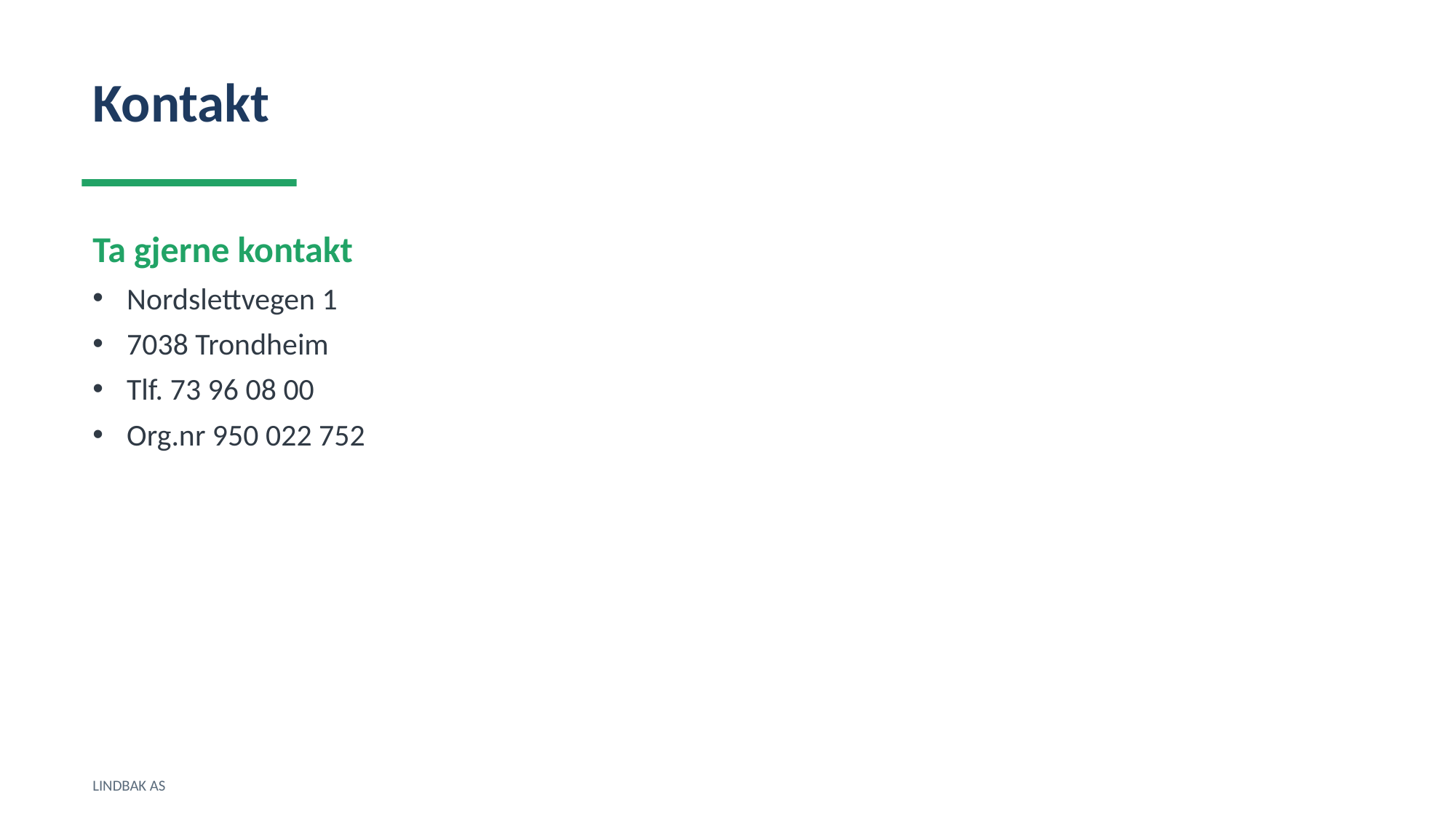

Kontakt

Ta gjerne kontakt
Nordslettvegen 1
7038 Trondheim
Tlf. 73 96 08 00
Org.nr 950 022 752
LINDBAK AS